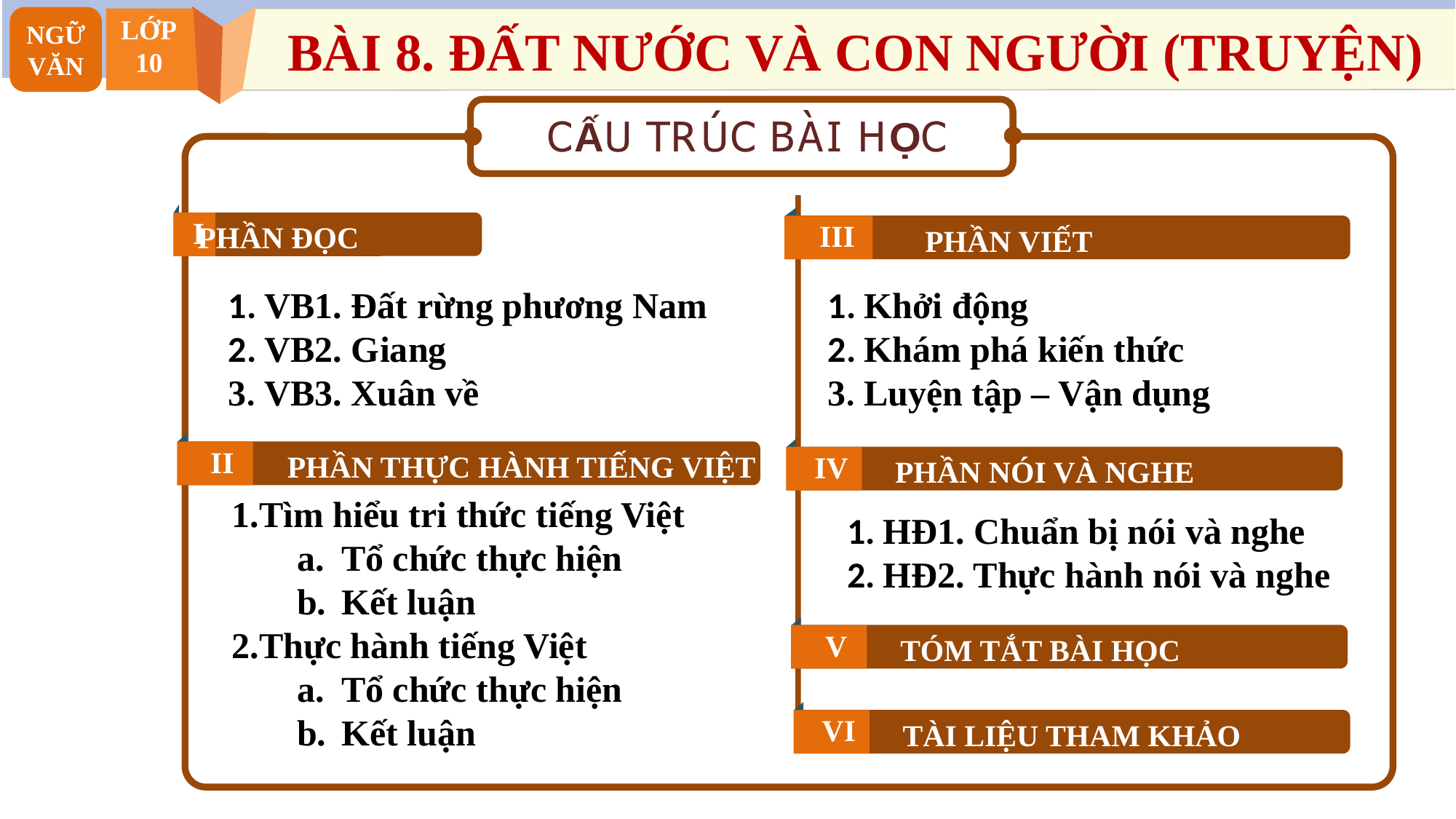

NGỮ VĂN

LỚP
10
BÀI 8. ĐẤT NƯỚC VÀ CON NGƯỜI (TRUYỆN)

CẤU TRÚC BÀI HỌC

I

PHẦN ĐỌC

III

PHẦN VIẾT
1. VB1. Đất rừng phương Nam
2. VB2. Giang
3. VB3. Xuân về
1. Khởi động
2. Khám phá kiến thức
3. Luyện tập – Vận dụng

II

PHẦN THỰC HÀNH TIẾNG VIỆT

IV

PHẦN NÓI VÀ NGHE
Tìm hiểu tri thức tiếng Việt
Tổ chức thực hiện
Kết luận
Thực hành tiếng Việt
Tổ chức thực hiện
Kết luận
1. HĐ1. Chuẩn bị nói và nghe
2. HĐ2. Thực hành nói và nghe

V

TÓM TẮT BÀI HỌC

VI

TÀI LIỆU THAM KHẢO